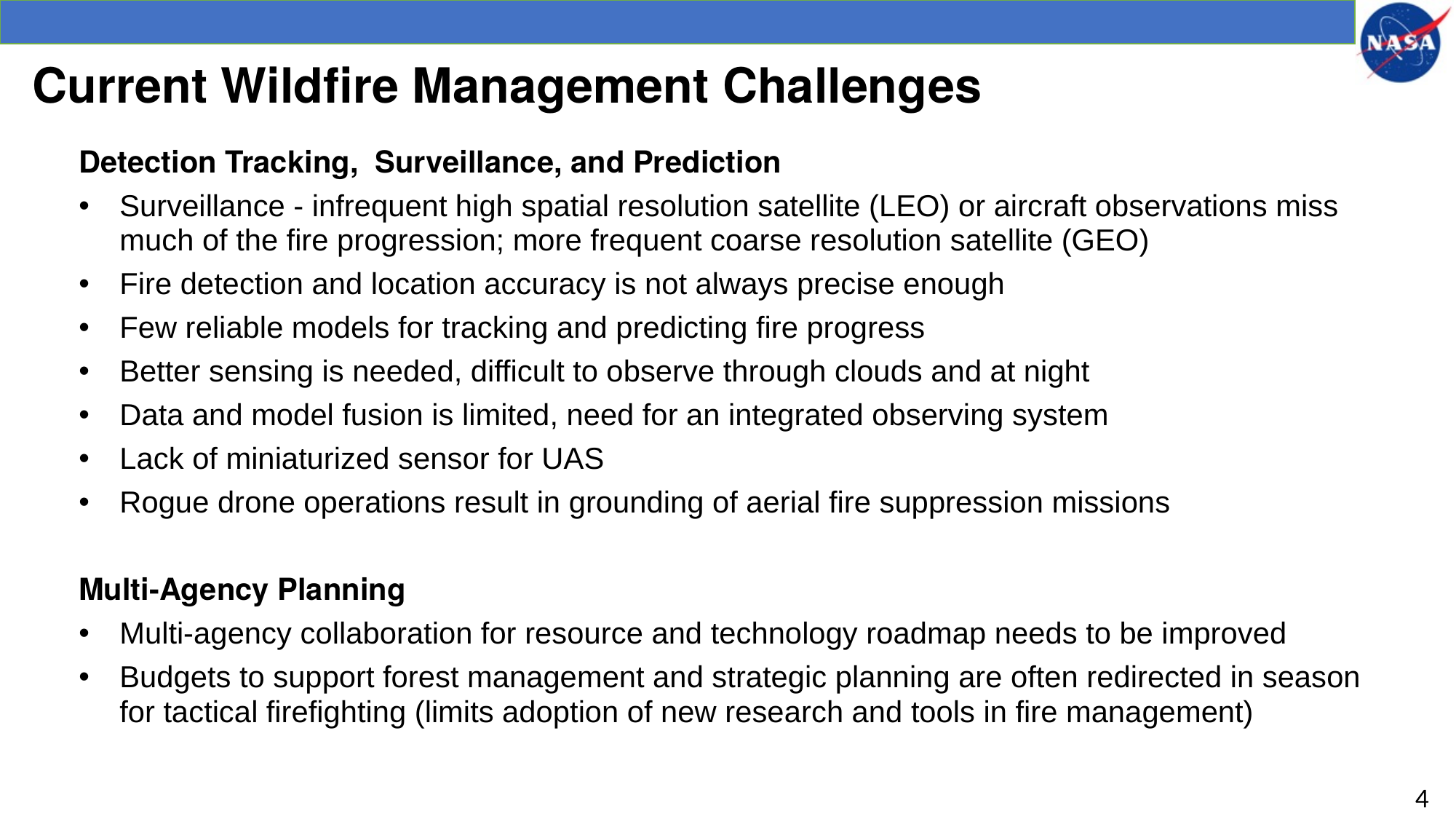

# Current Wildfire Management Challenges
Detection Tracking,  Surveillance, and Prediction
Surveillance - infrequent high spatial resolution satellite (LEO) or aircraft observations miss much of the fire progression; more frequent coarse resolution satellite (GEO)
Fire detection and location accuracy is not always precise enough
Few reliable models for tracking and predicting fire progress
Better sensing is needed, difficult to observe through clouds and at night
Data and model fusion is limited, need for an integrated observing system
Lack of miniaturized sensor for UAS
Rogue drone operations result in grounding of aerial fire suppression missions

Multi-Agency Planning
Multi-agency collaboration for resource and technology roadmap needs to be improved
Budgets to support forest management and strategic planning are often redirected in season for tactical firefighting (limits adoption of new research and tools in fire management)